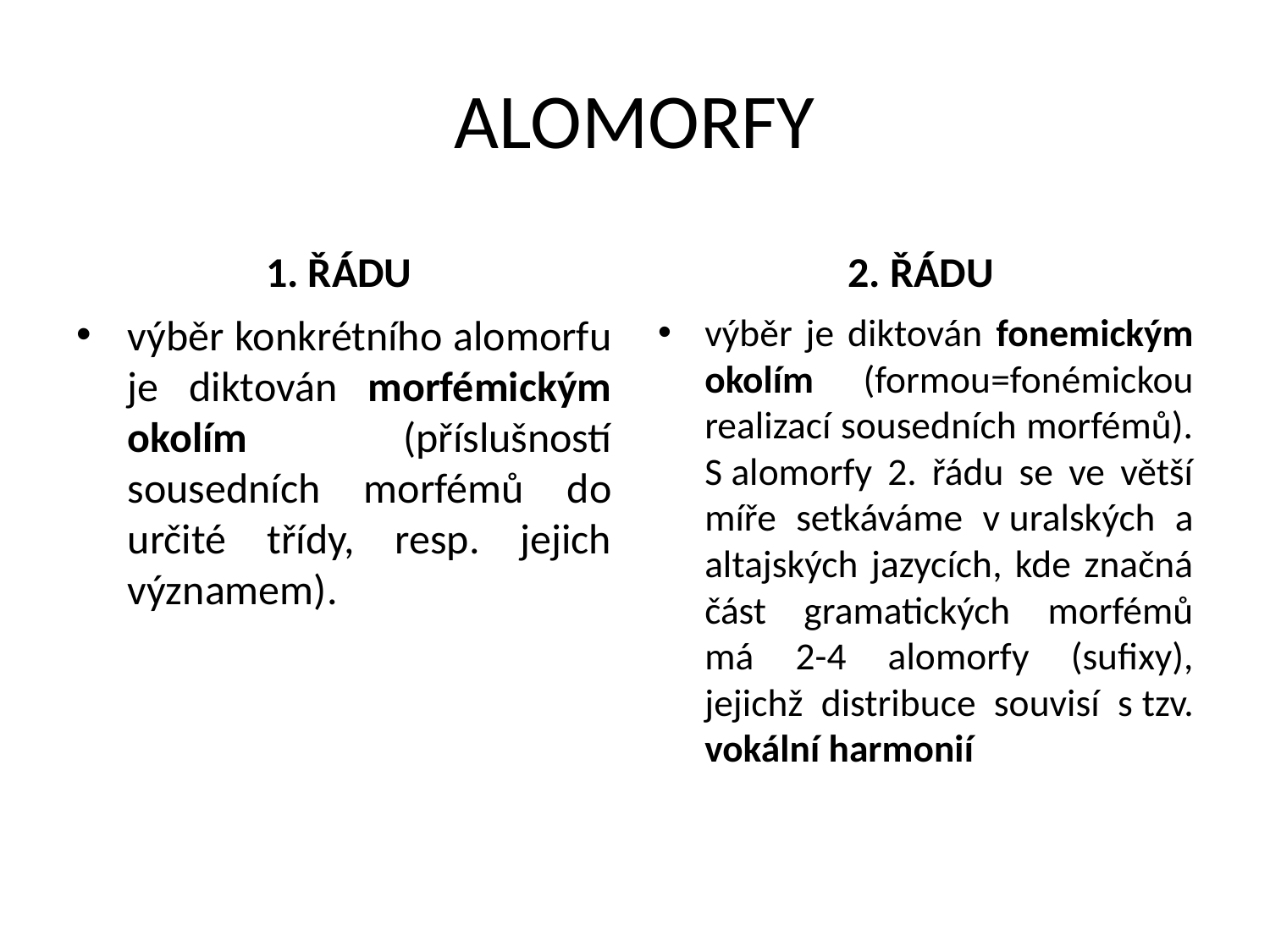

# ALOMORFY
1. ŘÁDU
2. ŘÁDU
výběr konkrétního alomorfu je diktován morfémickým okolím (příslušností sousedních morfémů do určité třídy, resp. jejich významem).
výběr je diktován fonemickým okolím (formou=fonémickou realizací sousedních morfémů). S alomorfy 2. řádu se ve větší míře setkáváme v uralských a altajských jazycích, kde značná část gramatických morfémů má 2-4 alomorfy (sufixy), jejichž distribuce souvisí s tzv. vokální harmonií